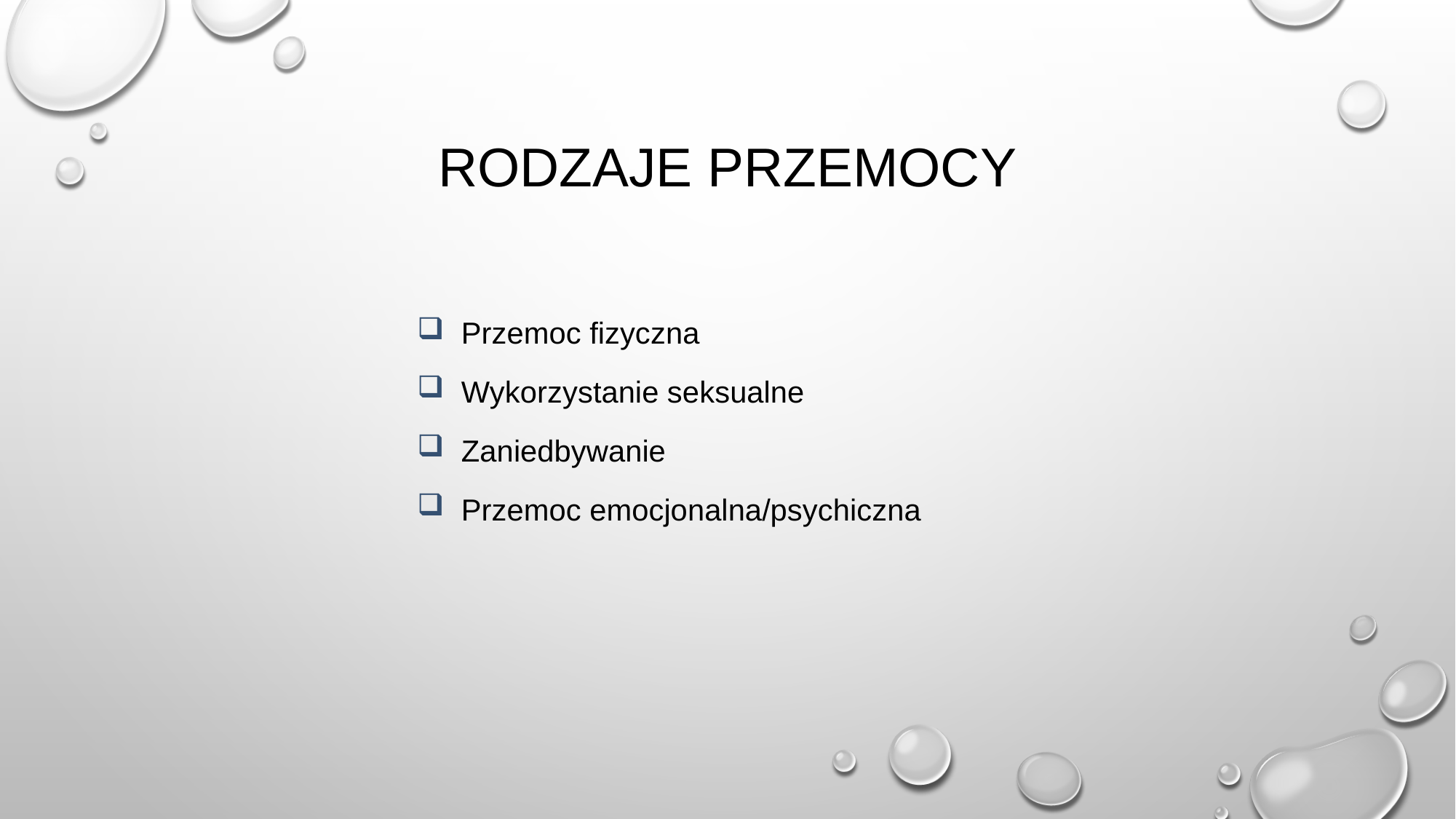

# RODZAJE PRZEMOCY
  Przemoc fizyczna
  Wykorzystanie seksualne
  Zaniedbywanie
  Przemoc emocjonalna/psychiczna